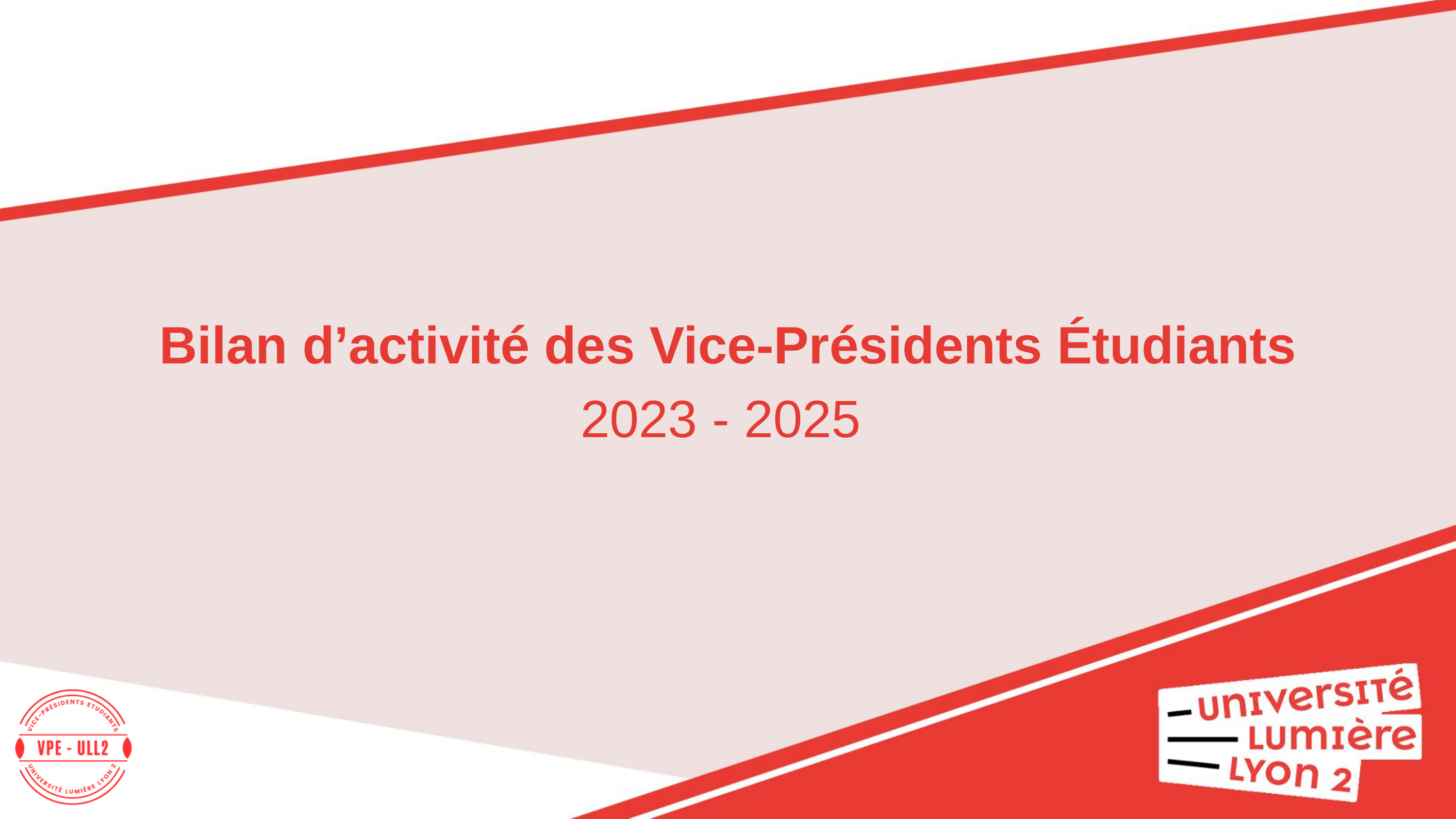

Bilan d’activité des Vice-Présidents Étudiants
2023 - 2025